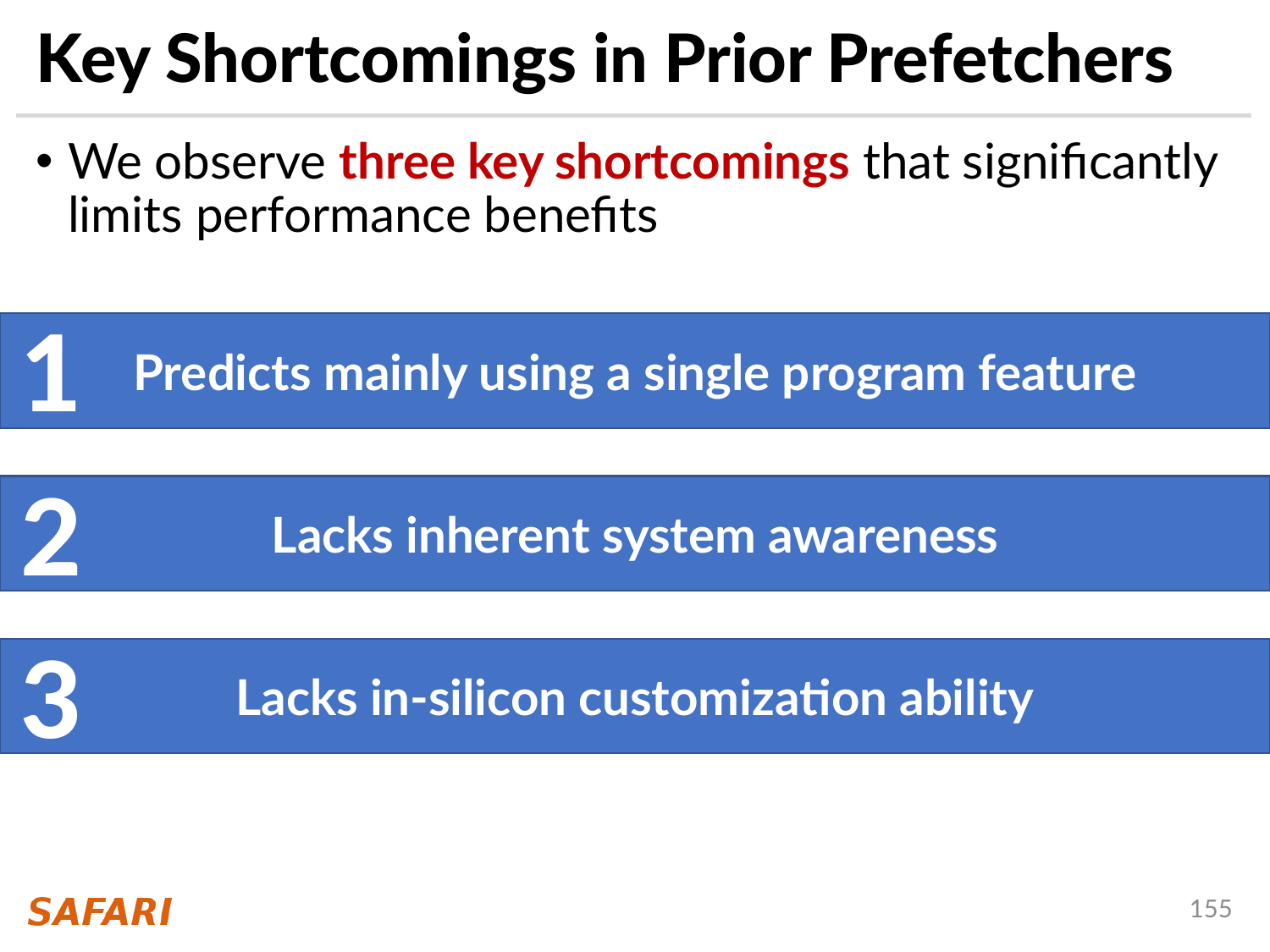

# Key Shortcomings in Prior Prefetchers
We observe three key shortcomings that significantly limits performance benefits
Predicts mainly using a single program feature
1
Lacks inherent system awareness
2
Lacks in-silicon customization ability
3